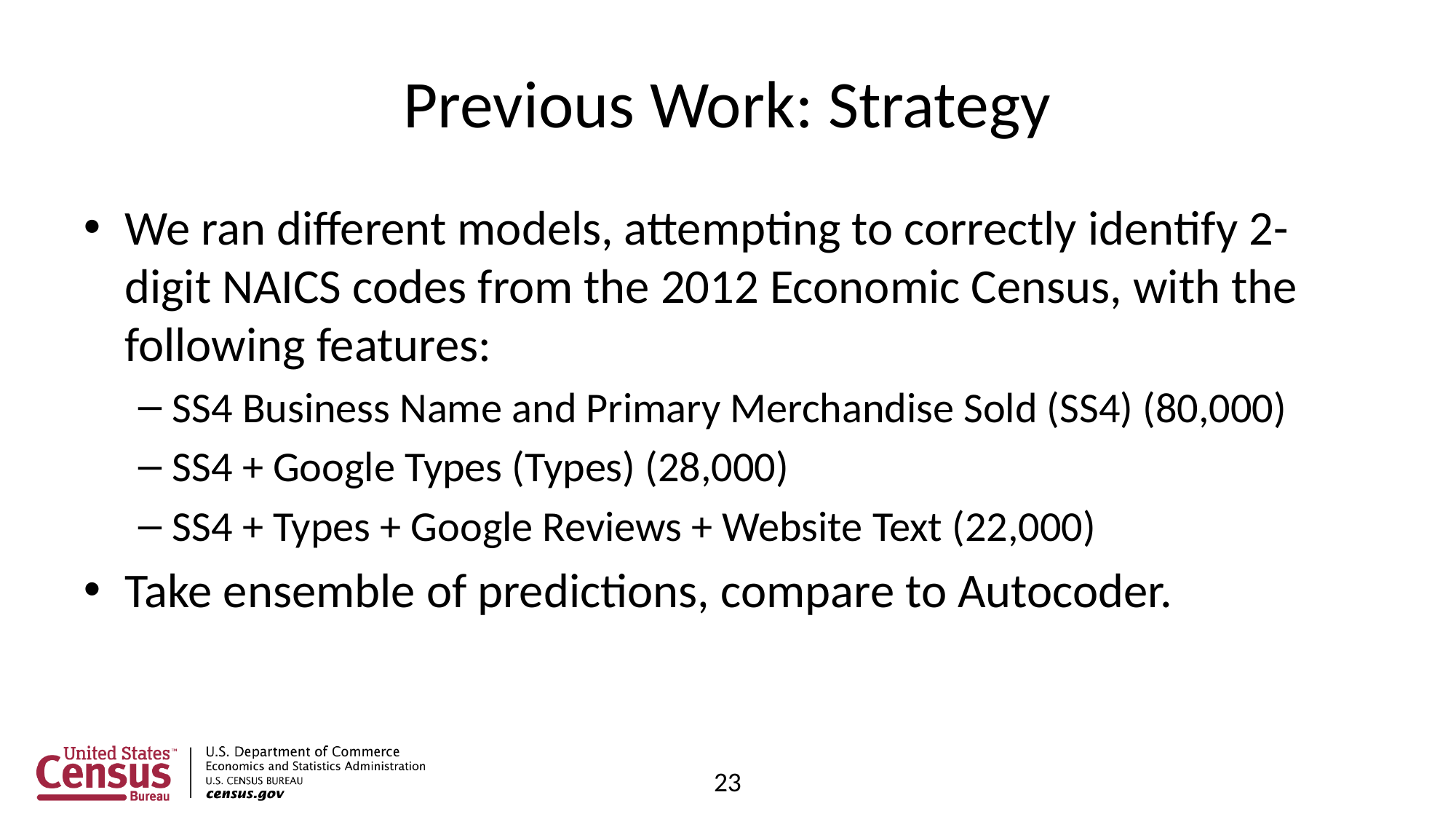

# Previous Work: Strategy
We ran different models, attempting to correctly identify 2-digit NAICS codes from the 2012 Economic Census, with the following features:
SS4 Business Name and Primary Merchandise Sold (SS4) (80,000)
SS4 + Google Types (Types) (28,000)
SS4 + Types + Google Reviews + Website Text (22,000)
Take ensemble of predictions, compare to Autocoder.

23